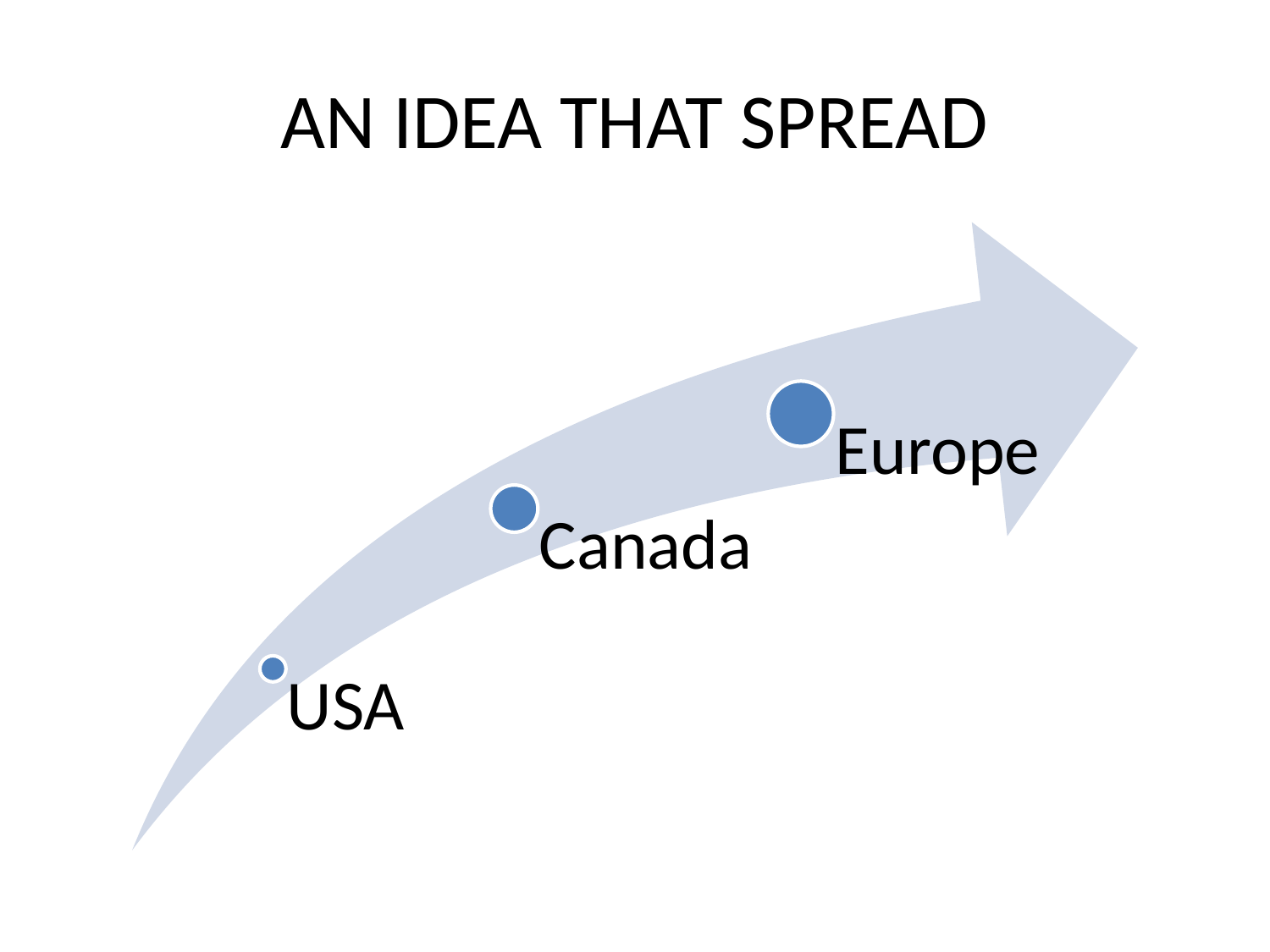

# AN IDEA THAT SPREAD
USA
Canada
Europe